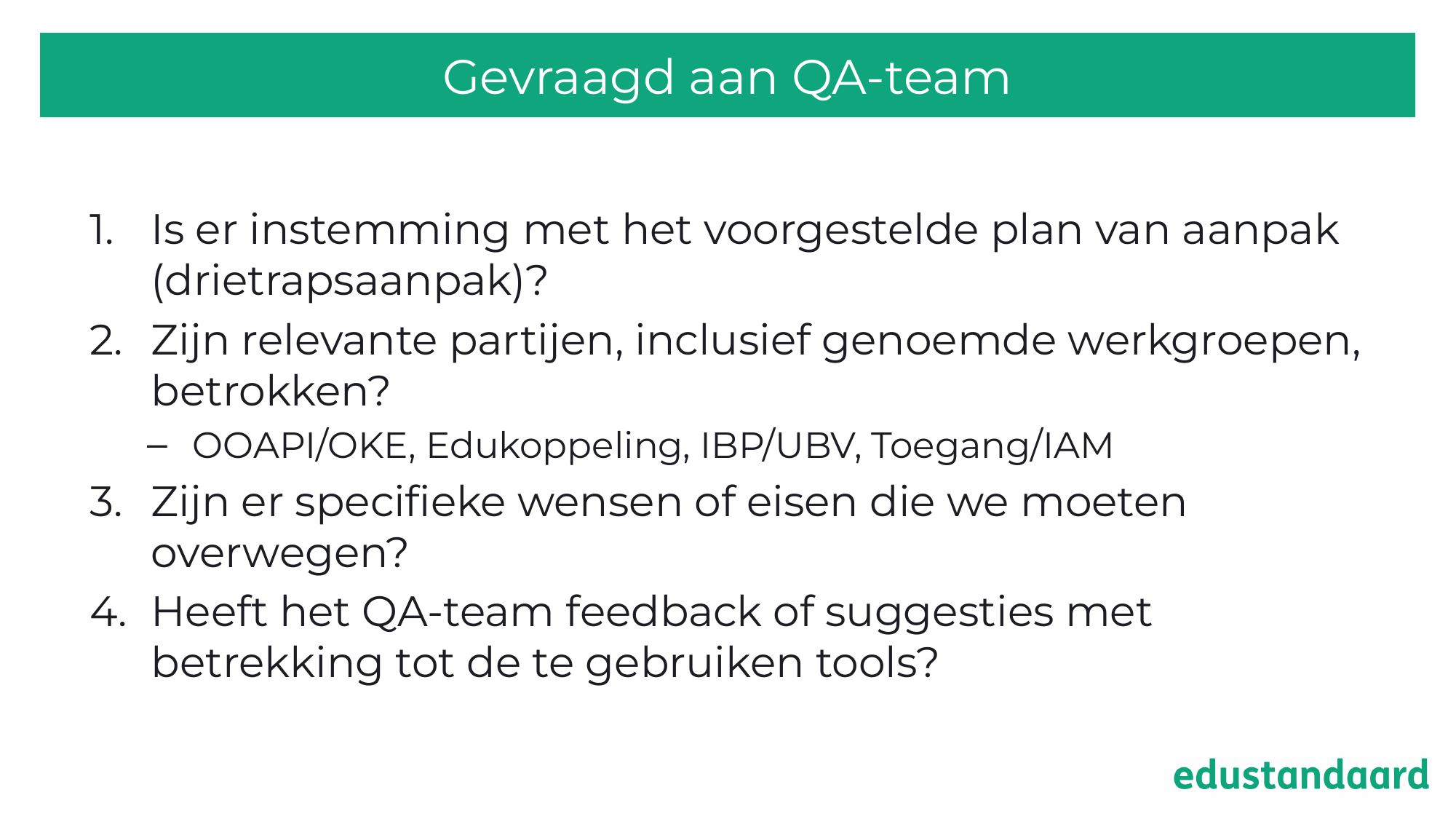

# Gevraagd aan QA-team
Is er instemming met het voorgestelde plan van aanpak (drietrapsaanpak)?
Zijn relevante partijen, inclusief genoemde werkgroepen, betrokken?
OOAPI/OKE, Edukoppeling, IBP/UBV, Toegang/IAM
Zijn er specifieke wensen of eisen die we moeten overwegen?
Heeft het QA-team feedback of suggesties met betrekking tot de te gebruiken tools?